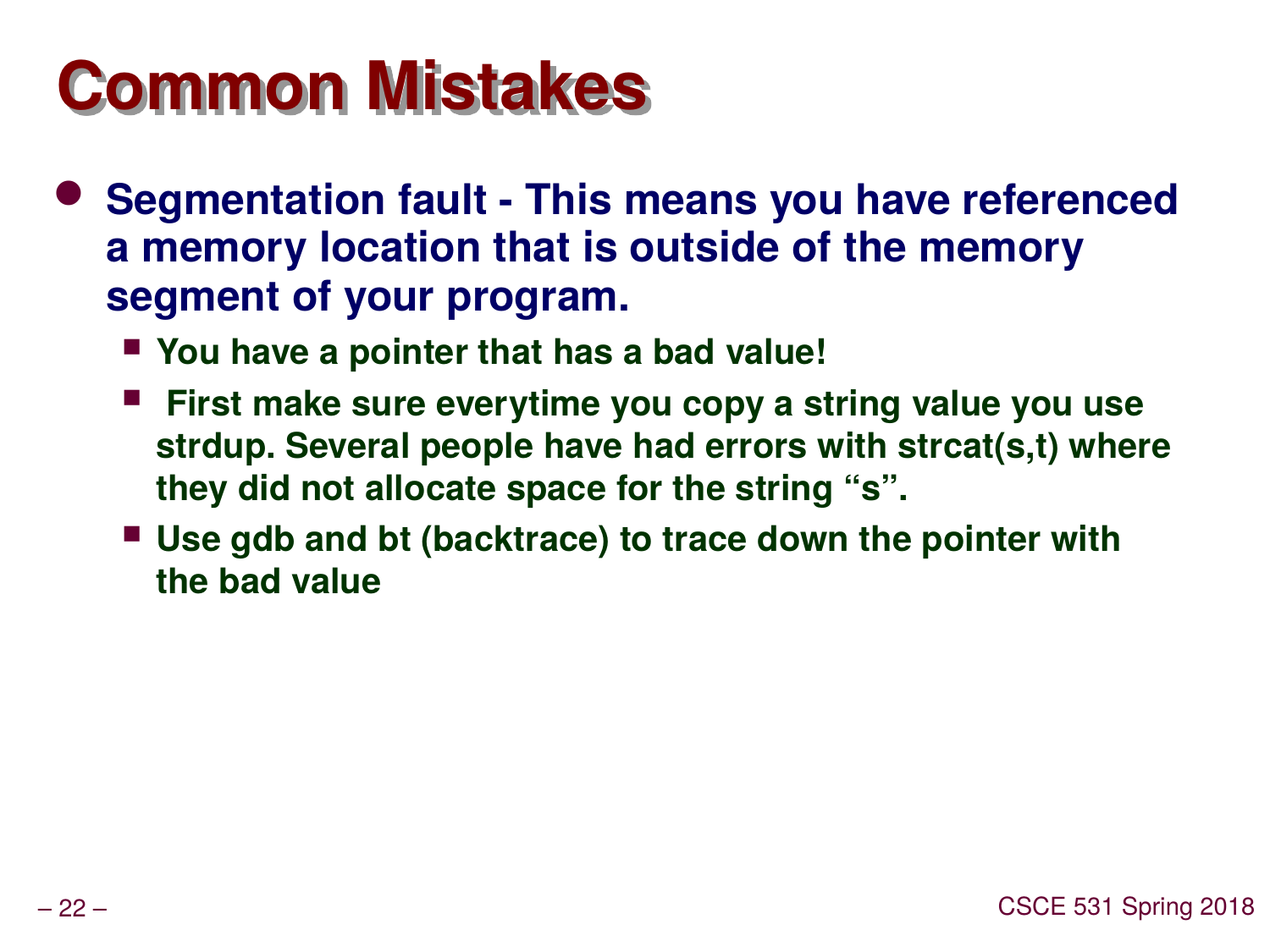

# Common Mistakes
Segmentation fault - This means you have referenced a memory location that is outside of the memory segment of your program.
You have a pointer that has a bad value!
 First make sure everytime you copy a string value you use strdup. Several people have had errors with strcat(s,t) where they did not allocate space for the string “s”.
Use gdb and bt (backtrace) to trace down the pointer with the bad value